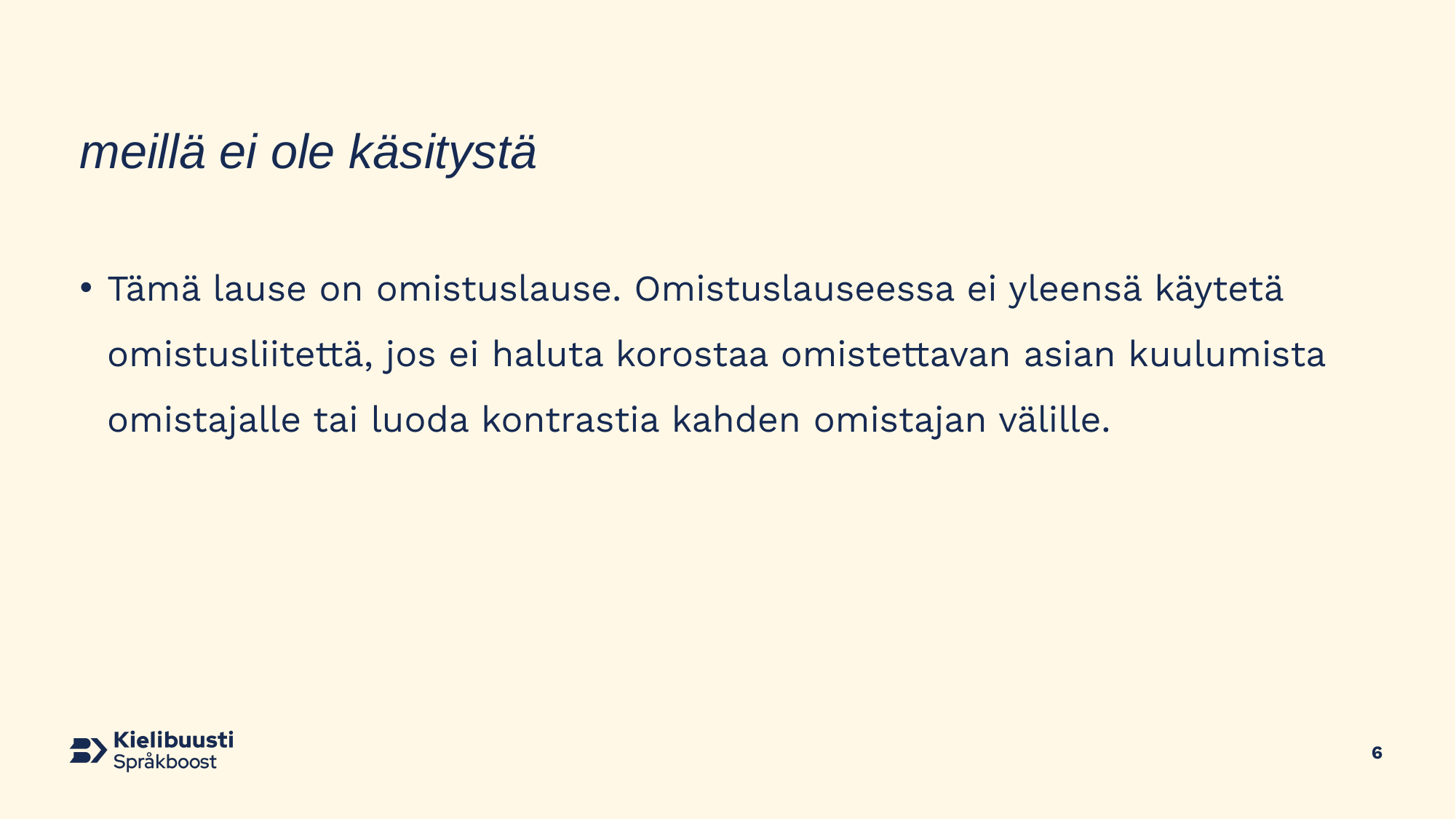

# meillä ei ole käsitystä
Tämä lause on omistuslause. Omistuslauseessa ei yleensä käytetä omistusliitettä, jos ei haluta korostaa omistettavan asian kuulumista omistajalle tai luoda kontrastia kahden omistajan välille.
6